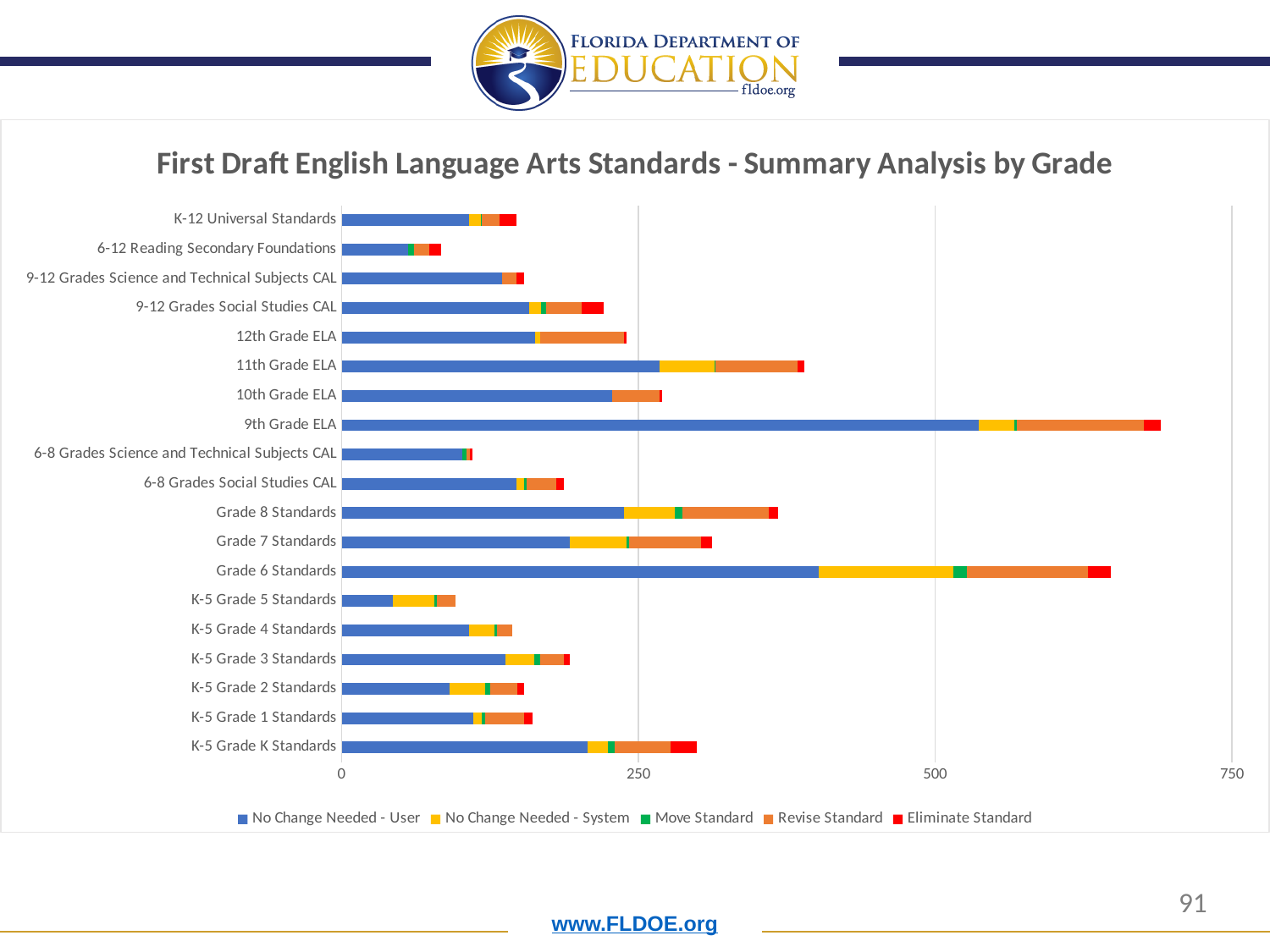

### Chart: First Draft English Language Arts Standards - Summary Analysis by Grade

| Category | No Change Needed - User | No Change Needed - System | Move Standard | Revise Standard | Eliminate Standard |
|---|---|---|---|---|---|
| K-5 Grade K Standards | 207.0 | 17.0 | 6.0 | 47.0 | 22.0 |
| K-5 Grade 1 Standards | 111.0 | 7.0 | 3.0 | 33.0 | 7.0 |
| K-5 Grade 2 Standards | 91.0 | 30.0 | 4.0 | 23.0 | 6.0 |
| K-5 Grade 3 Standards | 138.0 | 24.0 | 5.0 | 20.0 | 5.0 |
| K-5 Grade 4 Standards | 107.0 | 22.0 | 2.0 | 13.0 | 0.0 |
| K-5 Grade 5 Standards | 43.0 | 35.0 | 2.0 | 16.0 | 0.0 |
| Grade 6 Standards | 402.0 | 113.0 | 12.0 | 102.0 | 19.0 |
| Grade 7 Standards | 192.0 | 48.0 | 2.0 | 61.0 | 9.0 |
| Grade 8 Standards | 238.0 | 43.0 | 6.0 | 73.0 | 8.0 |
| 6-8 Grades Social Studies CAL | 147.0 | 7.0 | 2.0 | 25.0 | 6.0 |
| 6-8 Grades Science and Technical Subjects CAL | 102.0 | 0.0 | 3.0 | 3.0 | 2.0 |
| 9th Grade ELA | 537.0 | 30.0 | 2.0 | 107.0 | 14.0 |
| 10th Grade ELA | 228.0 | 0.0 | 0.0 | 40.0 | 2.0 |
| 11th Grade ELA | 268.0 | 46.0 | 1.0 | 69.0 | 6.0 |
| 12th Grade ELA | 163.0 | 4.0 | 0.0 | 71.0 | 2.0 |
| 9-12 Grades Social Studies CAL | 158.0 | 10.0 | 4.0 | 30.0 | 19.0 |
| 9-12 Grades Science and Technical Subjects CAL | 135.0 | 0.0 | 0.0 | 12.0 | 7.0 |
| 6-12 Reading Secondary Foundations | 56.0 | 0.0 | 5.0 | 13.0 | 10.0 |
| K-12 Universal Standards | 107.0 | 10.0 | 1.0 | 15.0 | 14.0 |